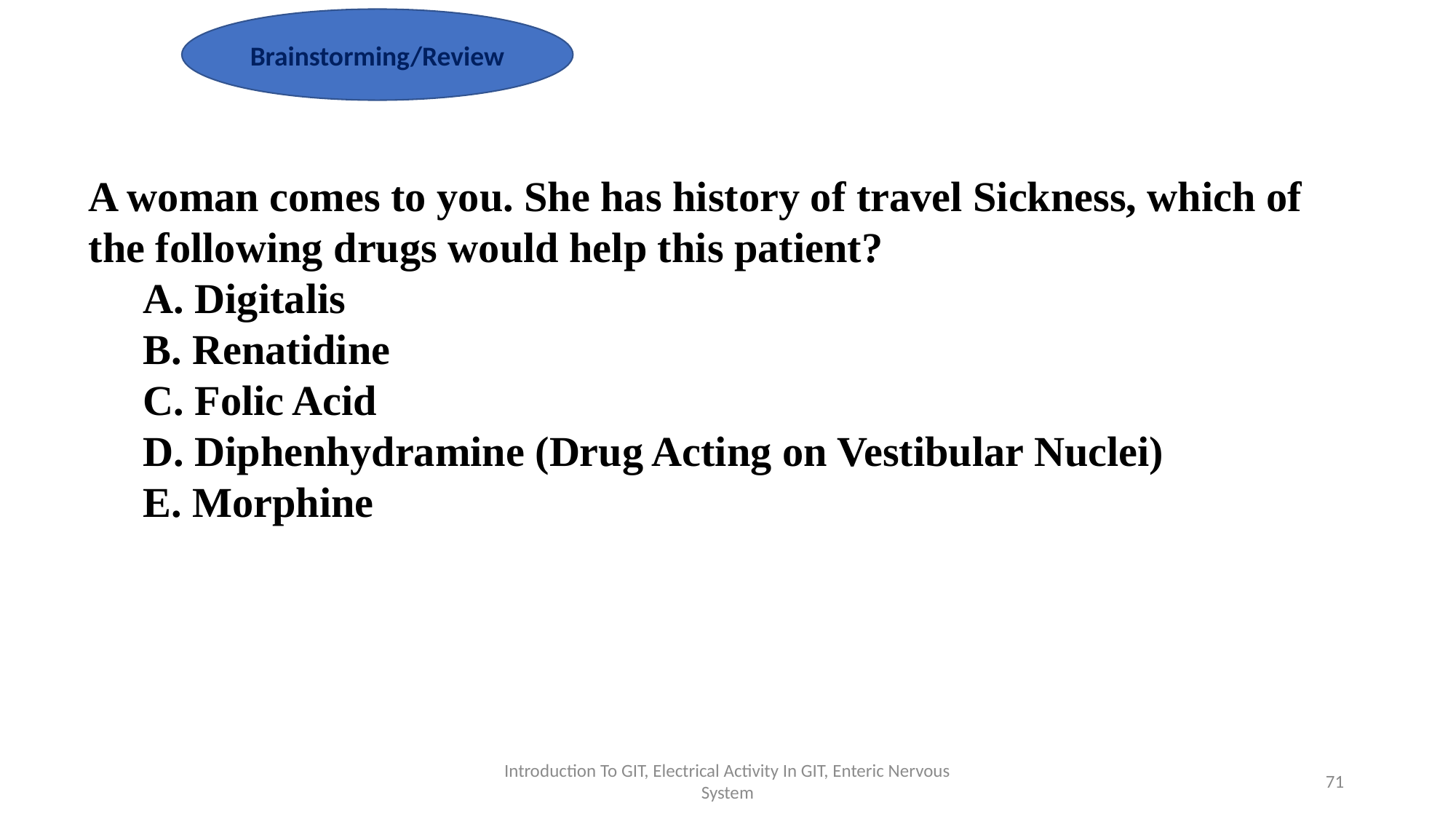

Brainstorming/Review
A woman comes to you. She has history of travel Sickness, which of the following drugs would help this patient?
 Digitalis
 Renatidine
 Folic Acid
 Diphenhydramine (Drug Acting on Vestibular Nuclei)
 Morphine
Introduction To GIT, Electrical Activity In GIT, Enteric Nervous System
71